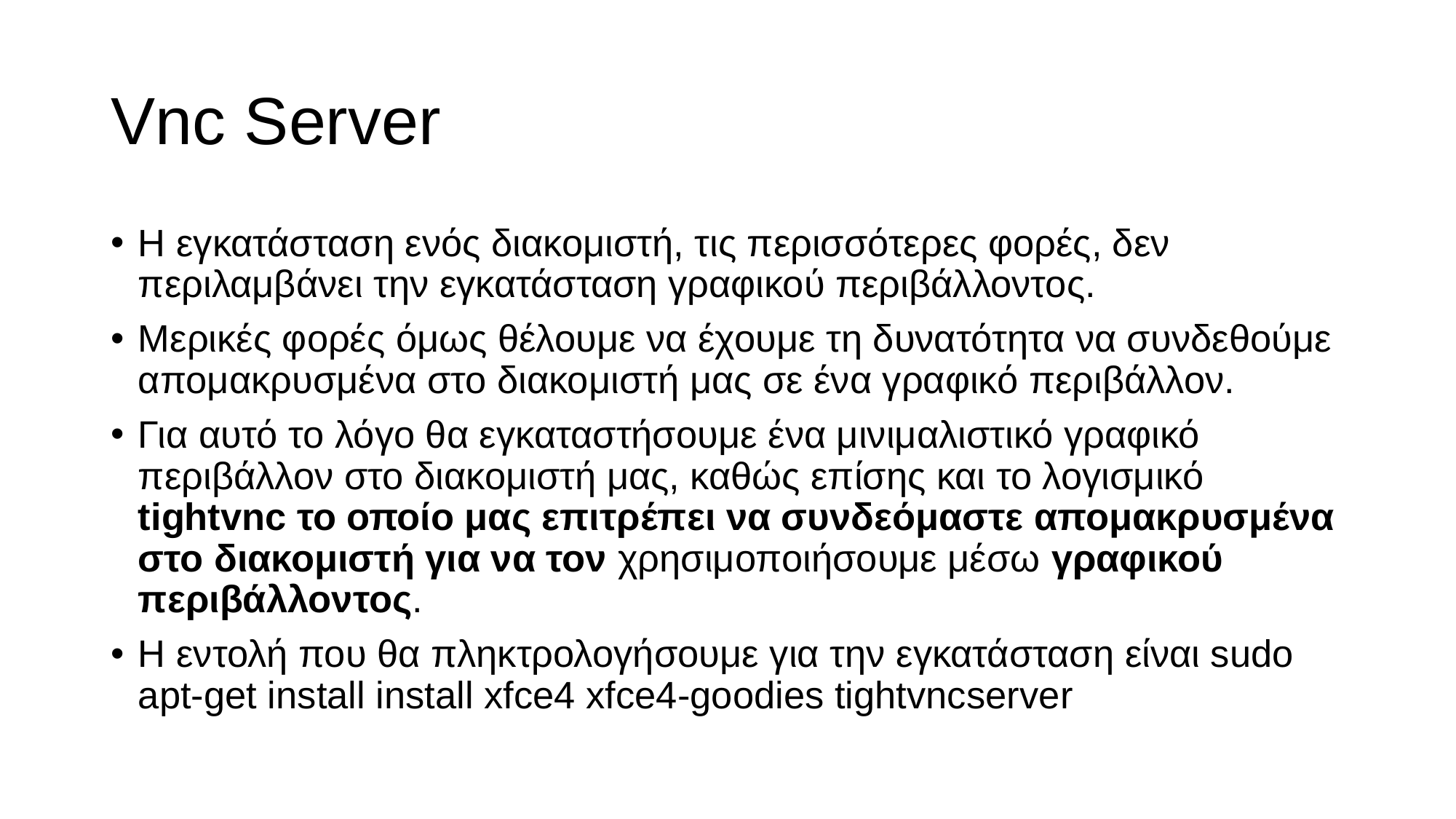

# Vnc Server
Η εγκατάσταση ενός διακομιστή, τις περισσότερες φορές, δεν περιλαμβάνει την εγκατάσταση γραφικού περιβάλλοντος.
Μερικές φορές όμως θέλουμε να έχουμε τη δυνατότητα να συνδεθούμε απομακρυσμένα στο διακομιστή μας σε ένα γραφικό περιβάλλον.
Για αυτό το λόγο θα εγκαταστήσουμε ένα μινιμαλιστικό γραφικό περιβάλλον στο διακομιστή μας, καθώς επίσης και το λογισμικό tightvnc το οποίο μας επιτρέπει να συνδεόμαστε απομακρυσμένα στο διακομιστή για να τον χρησιμοποιήσουμε μέσω γραφικού περιβάλλοντος.
Η εντολή που θα πληκτρολογήσουμε για την εγκατάσταση είναι sudo apt-get install install xfce4 xfce4-goodies tightvncserver